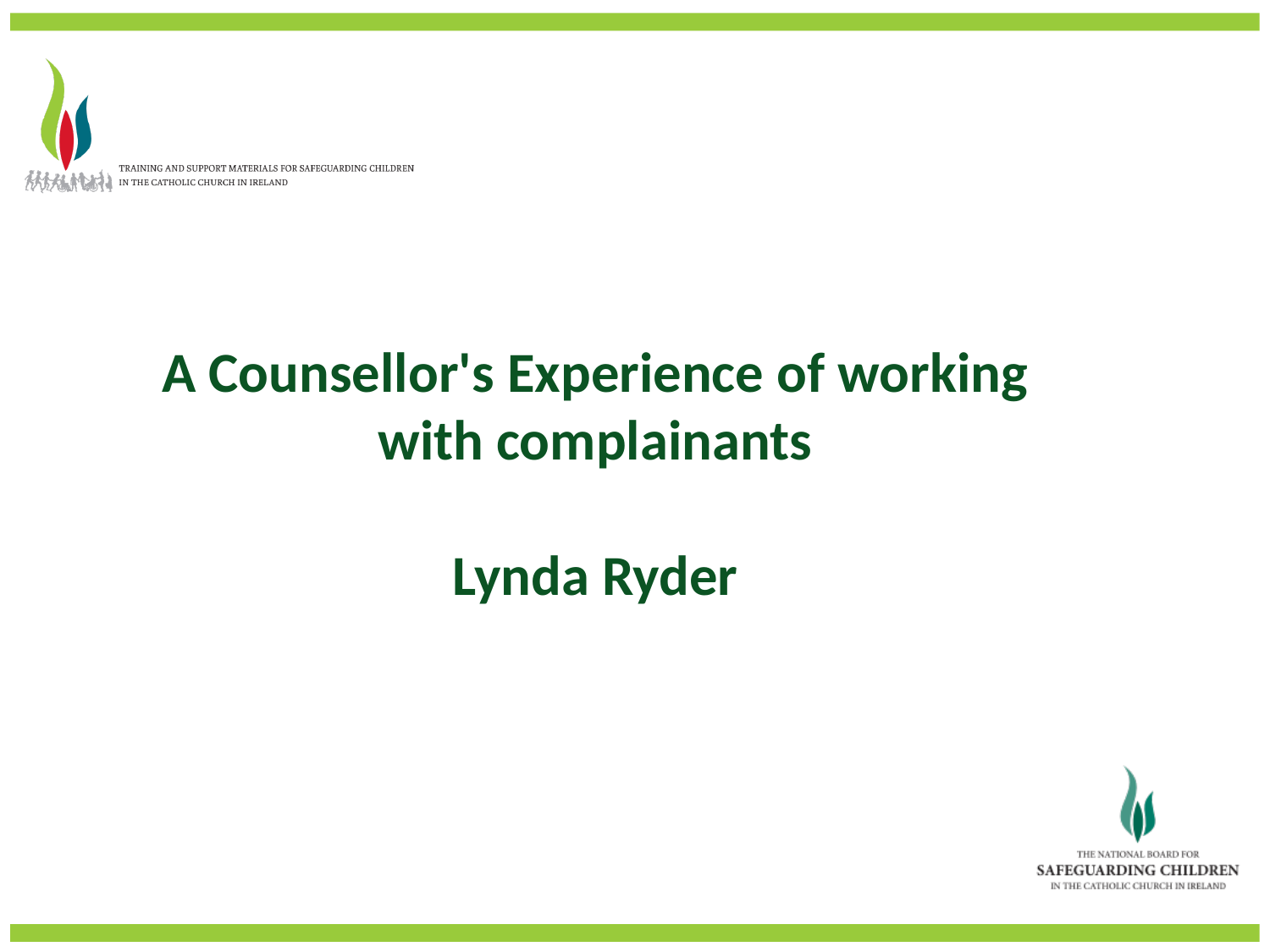

A Counsellor's Experience of working with complainants

Lynda Ryder